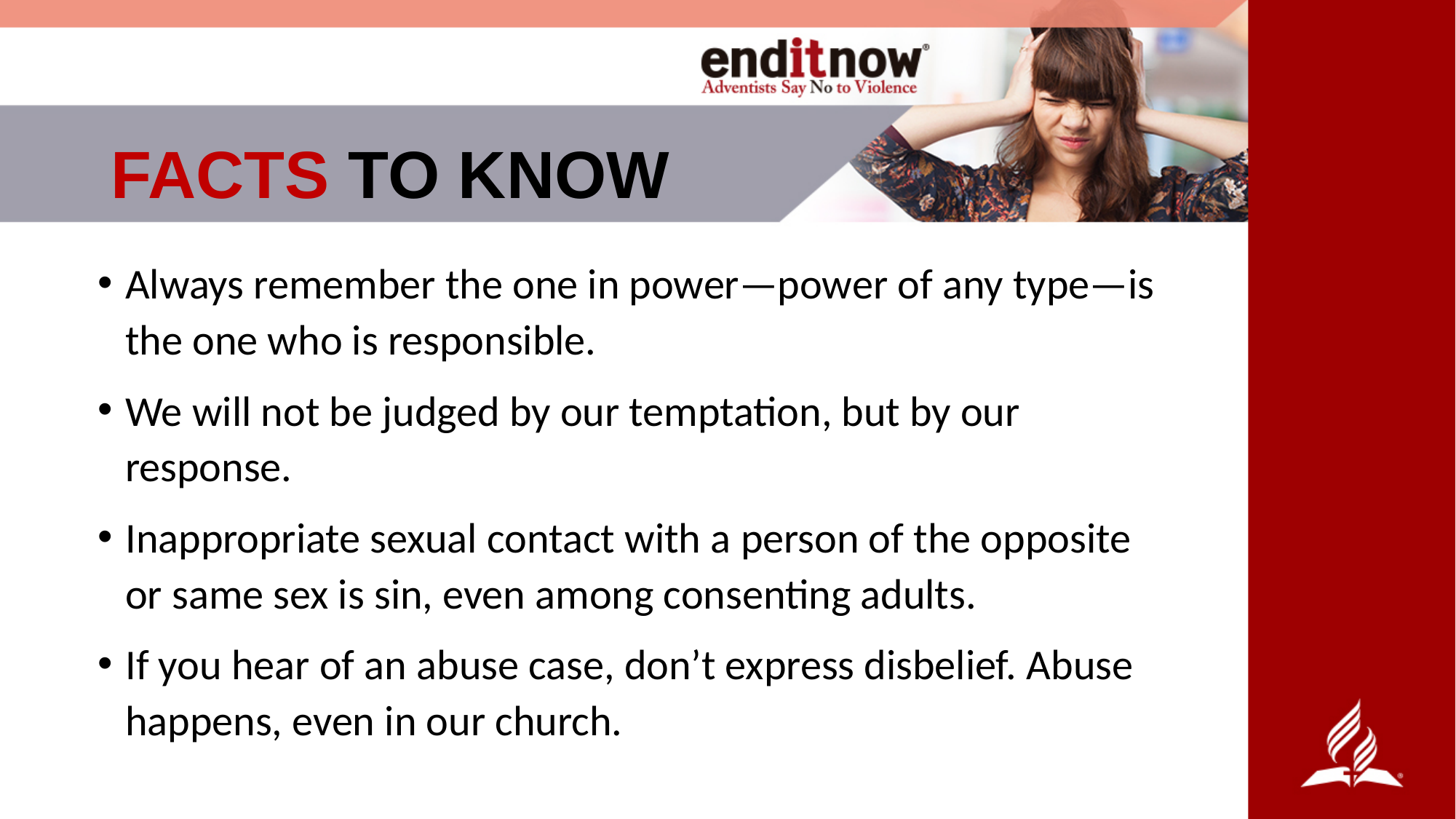

# FACTS TO KNOW

Always remember the one in power—power of any type—is the one who is responsible.
We will not be judged by our temptation, but by our response.
Inappropriate sexual contact with a person of the opposite or same sex is sin, even among consenting adults.
If you hear of an abuse case, don’t express disbelief. Abuse happens, even in our church.